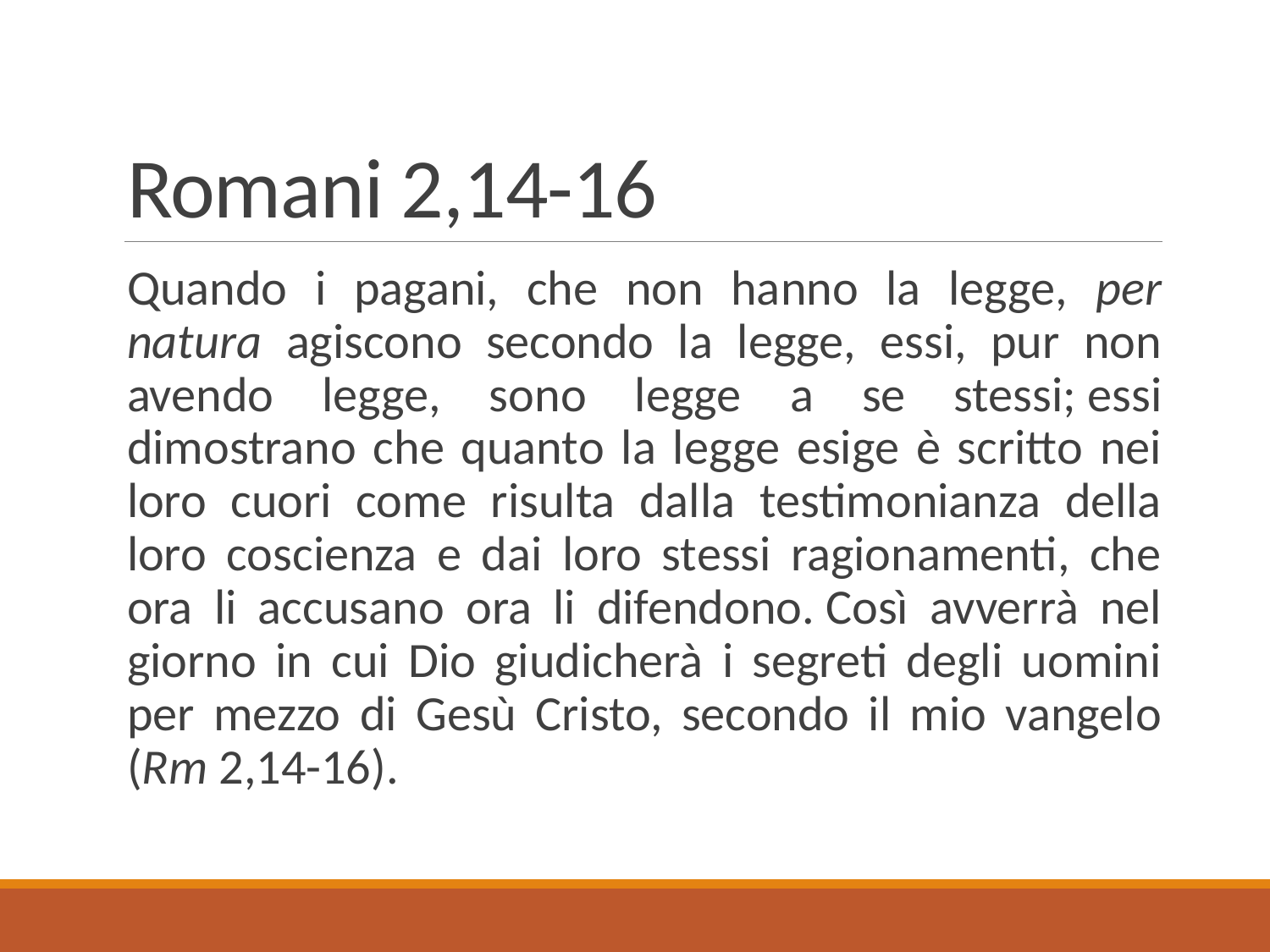

# Romani 2,14-16
Quando i pagani, che non hanno la legge, per natura agiscono secondo la legge, essi, pur non avendo legge, sono legge a se stessi; essi dimostrano che quanto la legge esige è scritto nei loro cuori come risulta dalla testimonianza della loro coscienza e dai loro stessi ragionamenti, che ora li accusano ora li difendono. Così avverrà nel giorno in cui Dio giudicherà i segreti degli uomini per mezzo di Gesù Cristo, secondo il mio vangelo (Rm 2,14-16).